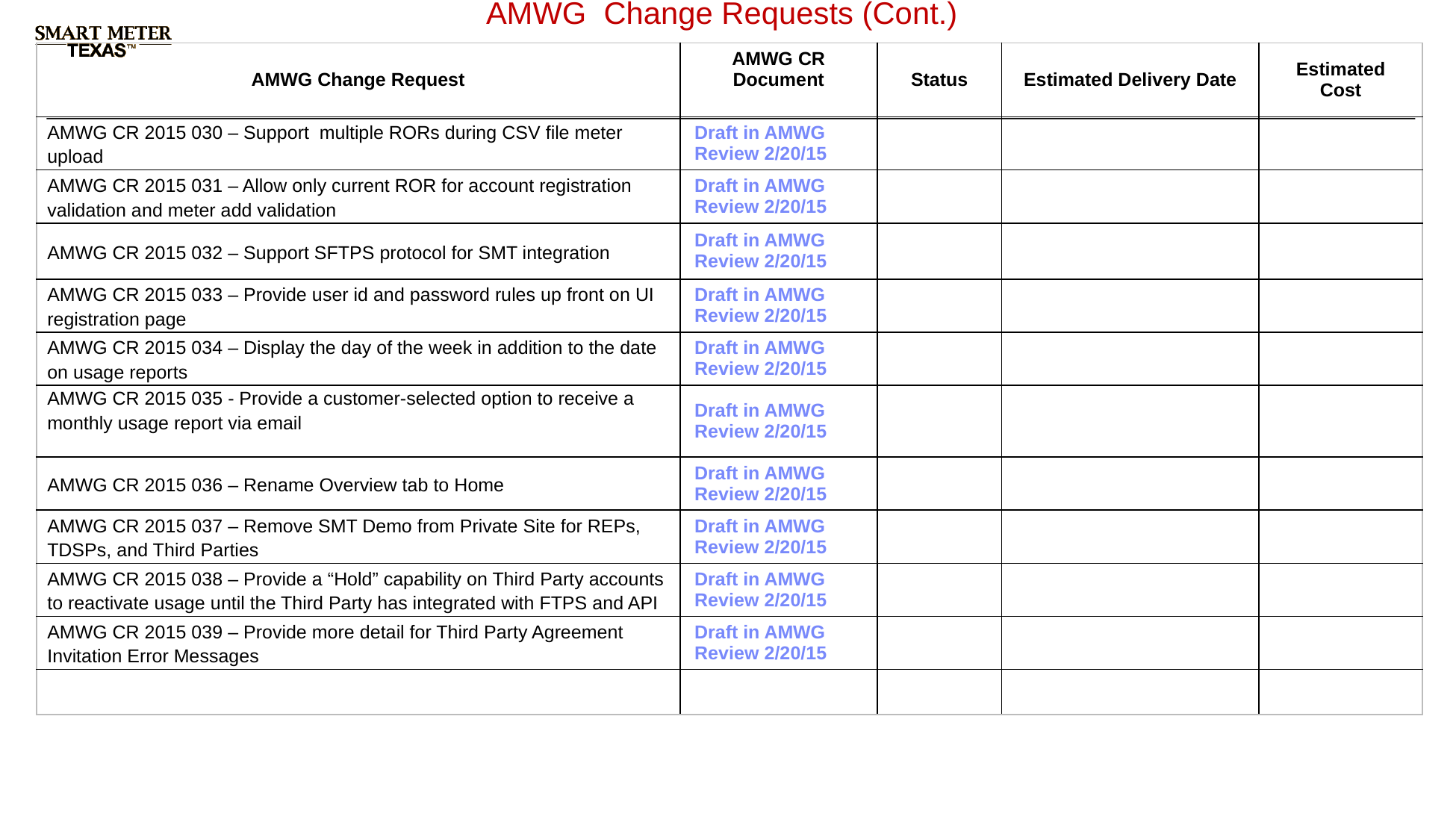

AMWG  Change Requests (Cont.)
| AMWG Change Request | AMWG CR Document | Status | Estimated Delivery Date | Estimated Cost |
| --- | --- | --- | --- | --- |
| AMWG CR 2015 030 – Support multiple RORs during CSV file meter upload | Draft in AMWG Review 2/20/15 |  |  |  |
| AMWG CR 2015 031 – Allow only current ROR for account registration validation and meter add validation | Draft in AMWG Review 2/20/15 |  |  |  |
| AMWG CR 2015 032 – Support SFTPS protocol for SMT integration | Draft in AMWG Review 2/20/15 |  |  |  |
| AMWG CR 2015 033 – Provide user id and password rules up front on UI registration page | Draft in AMWG Review 2/20/15 |  |  |  |
| AMWG CR 2015 034 – Display the day of the week in addition to the date on usage reports | Draft in AMWG Review 2/20/15 |  |  |  |
| AMWG CR 2015 035 - Provide a customer-selected option to receive a monthly usage report via email | Draft in AMWG Review 2/20/15 |  |  |  |
| AMWG CR 2015 036 – Rename Overview tab to Home | Draft in AMWG Review 2/20/15 |  |  |  |
| AMWG CR 2015 037 – Remove SMT Demo from Private Site for REPs, TDSPs, and Third Parties | Draft in AMWG Review 2/20/15 |  |  |  |
| AMWG CR 2015 038 – Provide a “Hold” capability on Third Party accounts to reactivate usage until the Third Party has integrated with FTPS and API | Draft in AMWG Review 2/20/15 |  |  |  |
| AMWG CR 2015 039 – Provide more detail for Third Party Agreement Invitation Error Messages | Draft in AMWG Review 2/20/15 |  |  |  |
|  |  |  |  |  |